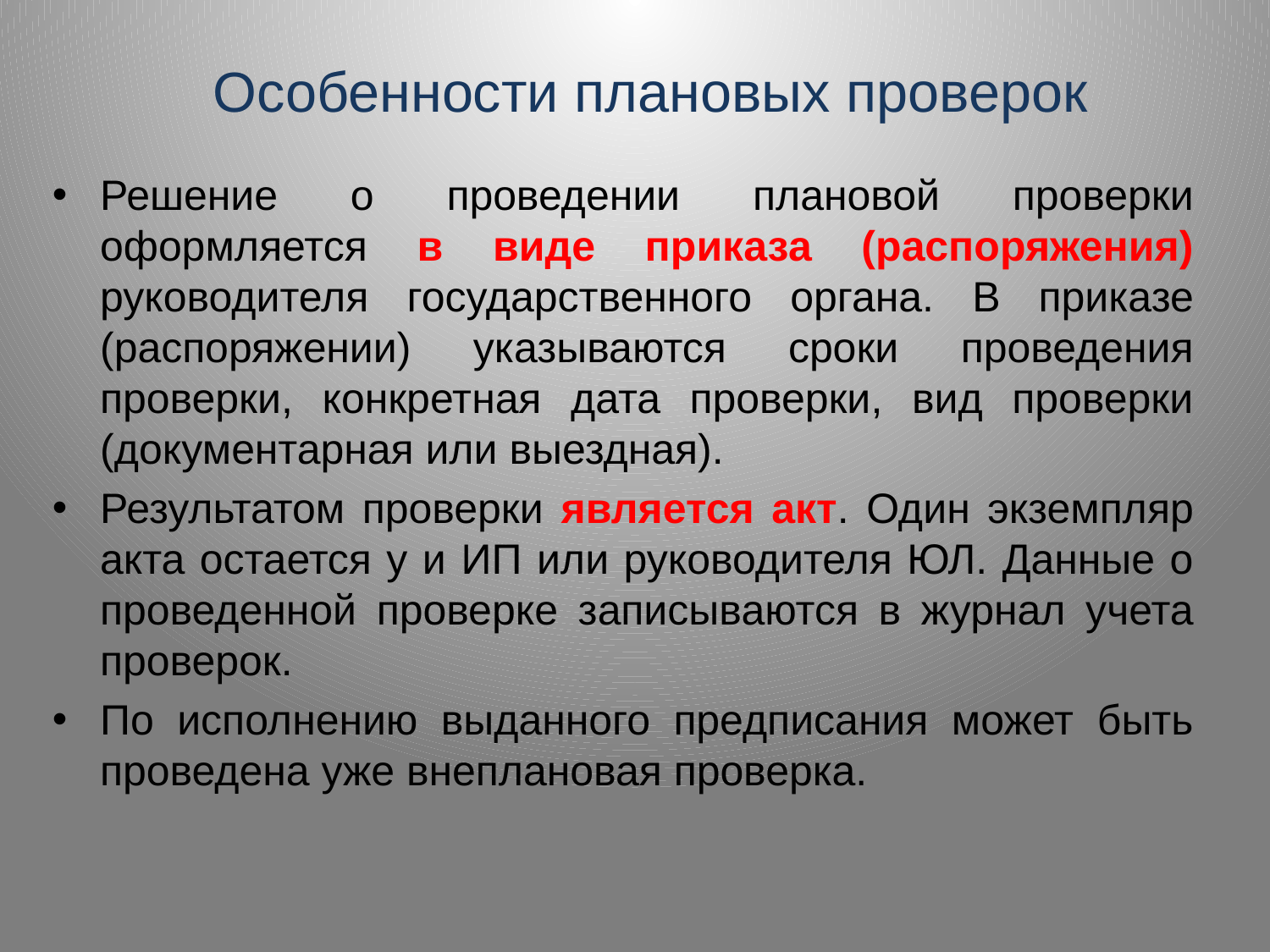

# Особенности плановых проверок
Решение о проведении плановой проверки оформляется в виде приказа (распоряжения) руководителя государственного органа. В приказе (распоряжении) указываются сроки проведения проверки, конкретная дата проверки, вид проверки (документарная или выездная).
Результатом проверки является акт. Один экземпляр акта остается у и ИП или руководителя ЮЛ. Данные о проведенной проверке записываются в журнал учета проверок.
По исполнению выданного предписания может быть проведена уже внеплановая проверка.